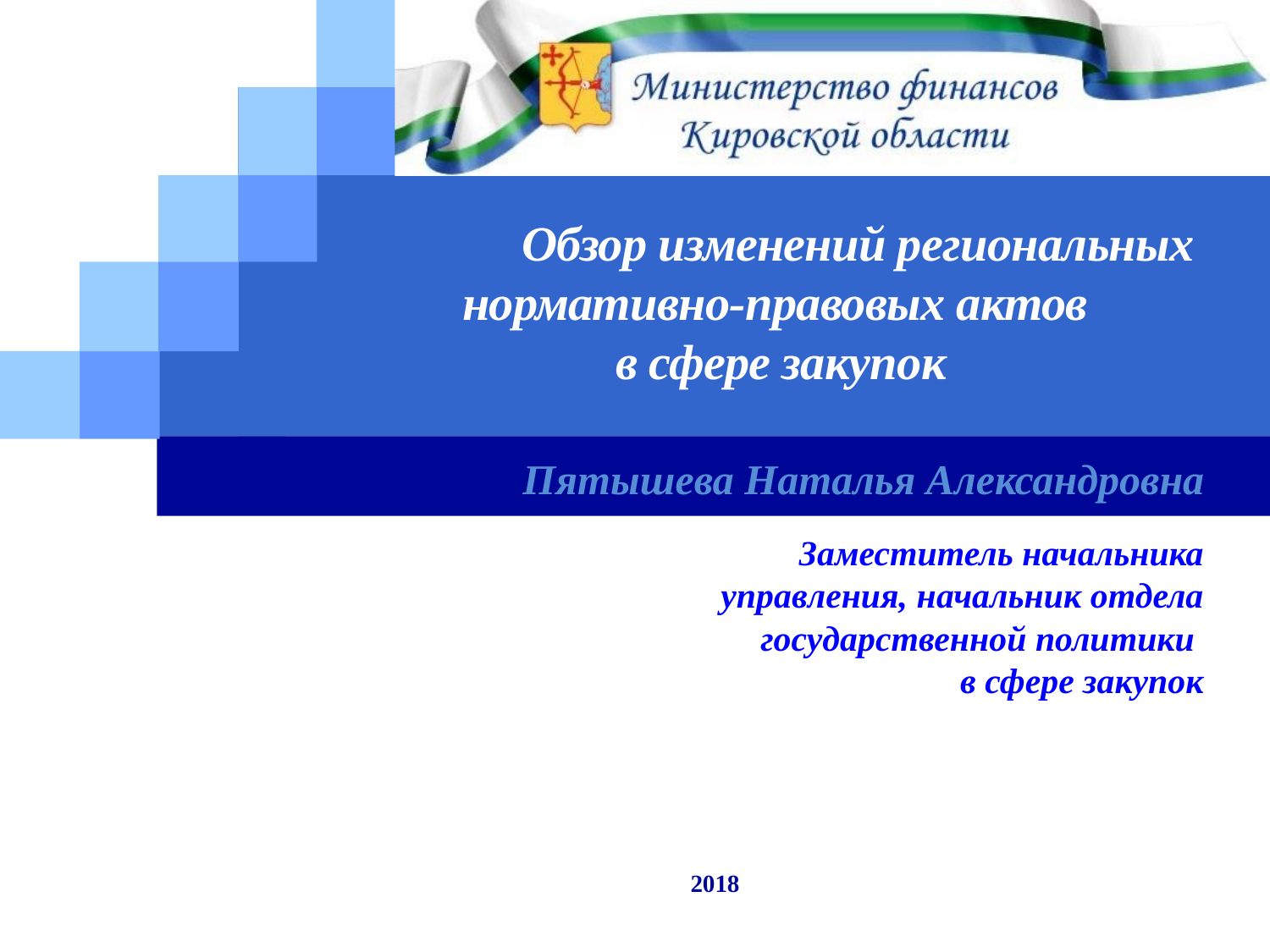

# Обзор изменений региональных нормативно-правовых актов в сфере закупок

Пятышева Наталья Александровна
Заместитель начальника управления, начальник отдела государственной политики
в сфере закупок

LOGO

2018